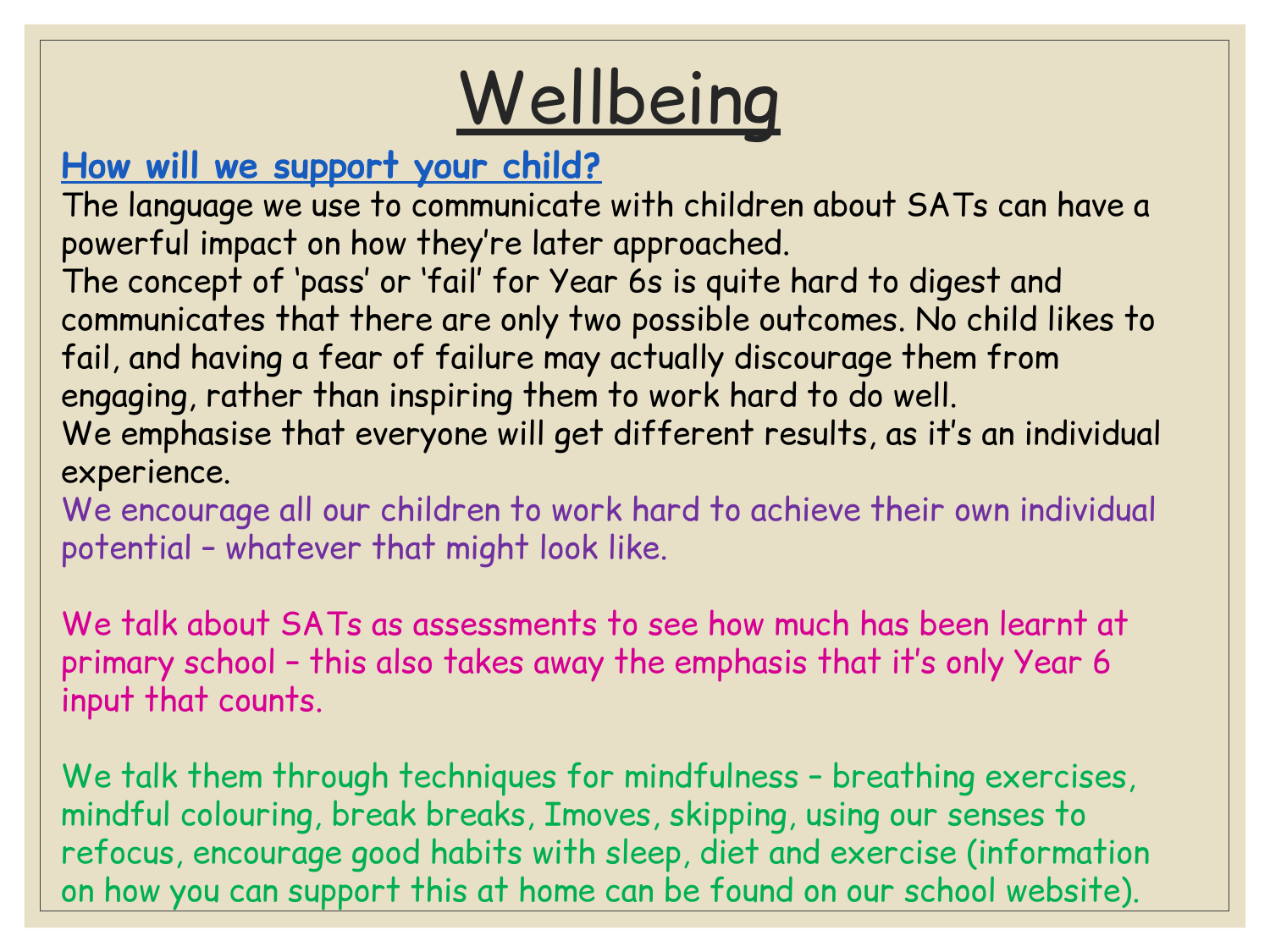

# Wellbeing
How will we support your child?
The language we use to communicate with children about SATs can have a powerful impact on how they’re later approached.
The concept of ‘pass’ or ‘fail’ for Year 6s is quite hard to digest and communicates that there are only two possible outcomes. No child likes to fail, and having a fear of failure may actually discourage them from engaging, rather than inspiring them to work hard to do well.
We emphasise that everyone will get different results, as it’s an individual experience.
We encourage all our children to work hard to achieve their own individual potential – whatever that might look like.

We talk about SATs as assessments to see how much has been learnt at primary school – this also takes away the emphasis that it’s only Year 6 input that counts.

We talk them through techniques for mindfulness – breathing exercises, mindful colouring, break breaks, Imoves, skipping, using our senses to refocus, encourage good habits with sleep, diet and exercise (information on how you can support this at home can be found on our school website).